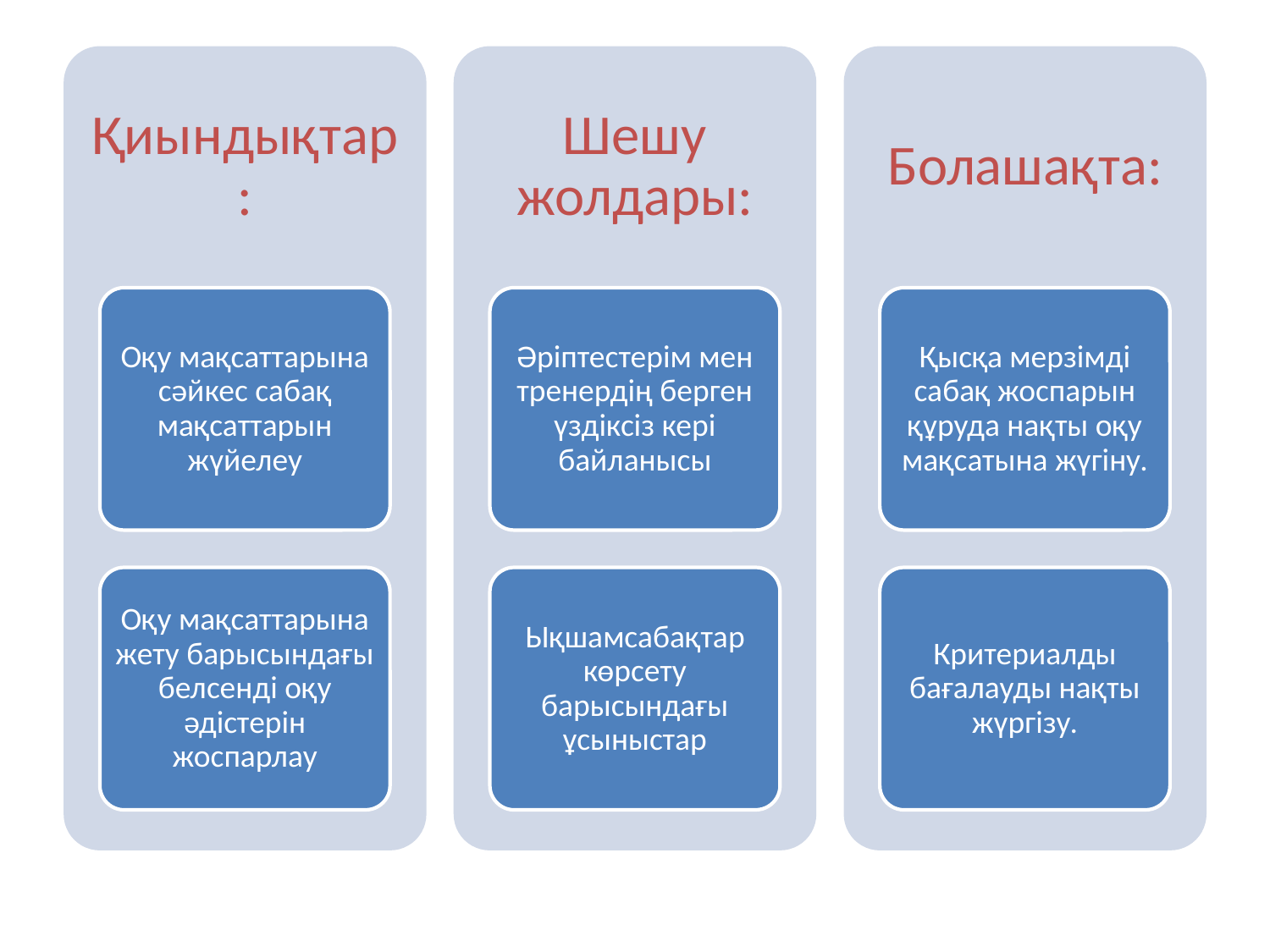

Қиындықтар:
Оқу мақсаттарына сәйкес сабақ мақсаттарын жүйелеу
Оқу мақсаттарына жету барысындағы белсенді оқу әдістерін жоспарлау
Шешу жолдары:
Әріптестерім мен тренердің берген үздіксіз кері байланысы
Ықшамсабақтар көрсету барысындағы ұсыныстар
Болашақта:
Қысқа мерзімді сабақ жоспарын құруда нақты оқу мақсатына жүгіну.
Критериалды бағалауды нақты жүргізу.